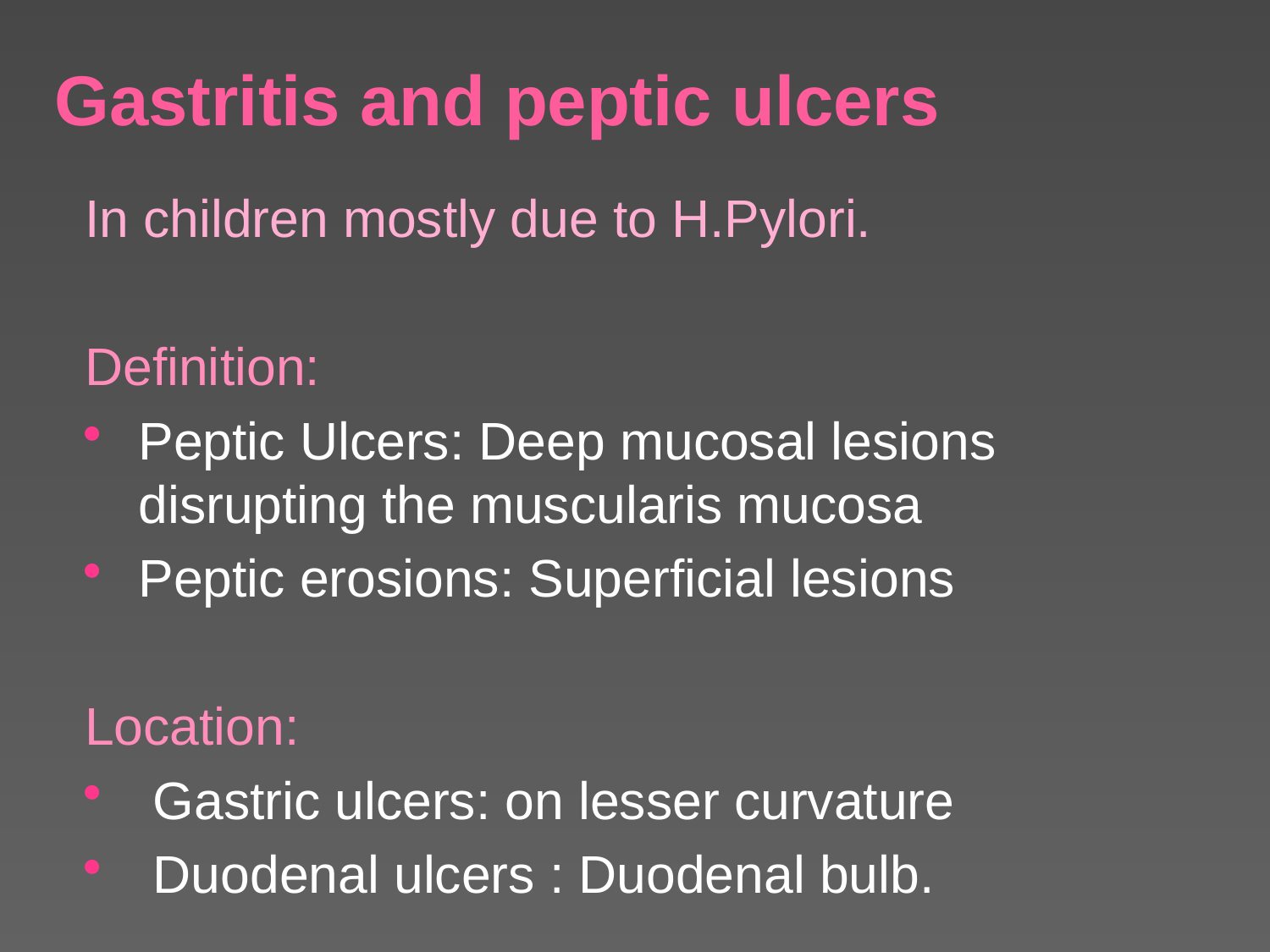

# Gastritis and peptic ulcers
In children mostly due to H.Pylori.

Definition:
Peptic Ulcers: Deep mucosal lesions  disrupting the muscularis mucosa
Peptic erosions: Superficial lesions

Location:
 Gastric ulcers: on lesser curvature
 Duodenal ulcers : Duodenal bulb.